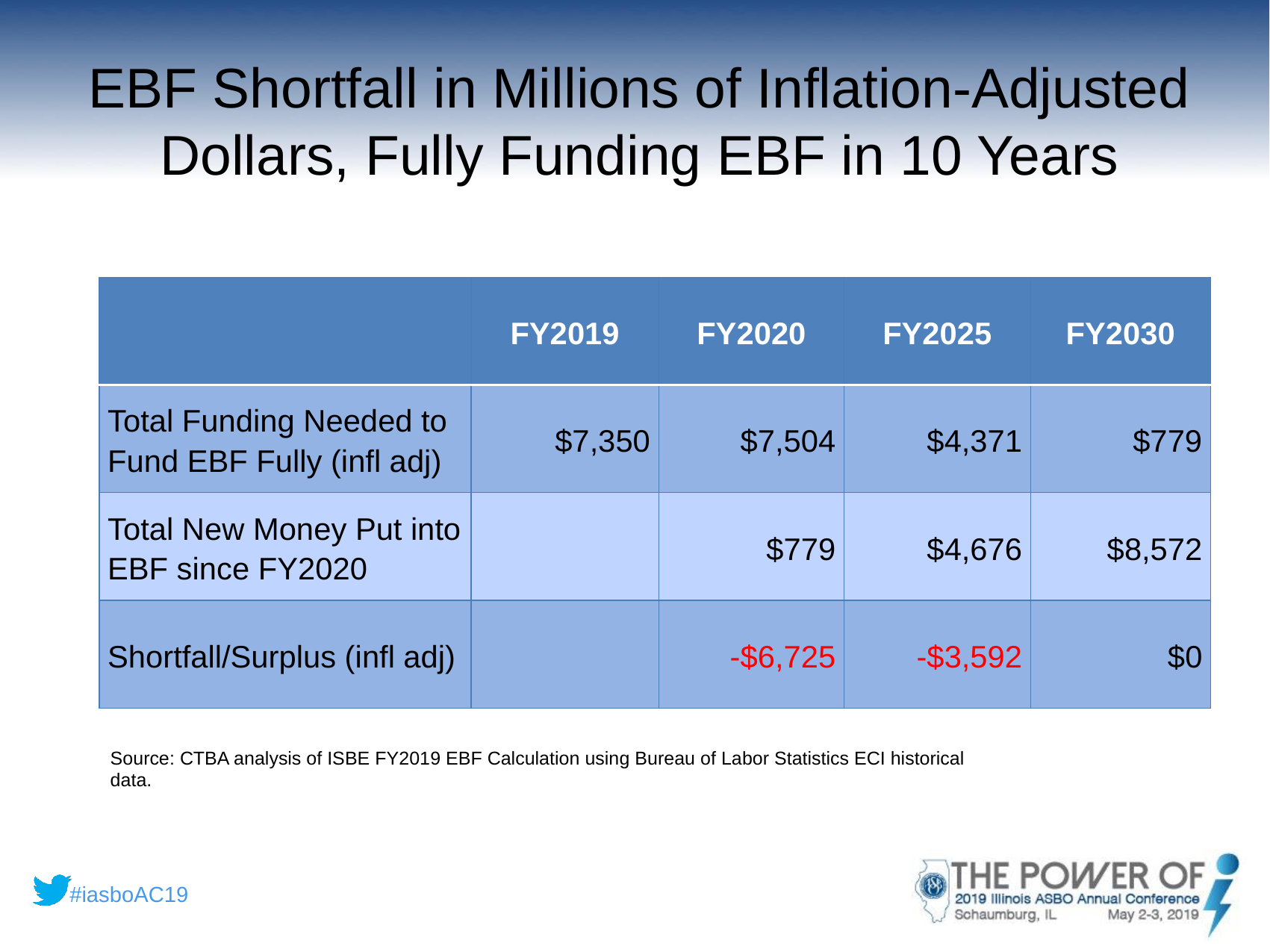

# EBF Shortfall in Millions of Inflation-Adjusted Dollars, Fully Funding EBF in 10 Years
|  | FY2019 | FY2020 | FY2025 | FY2030 |
| --- | --- | --- | --- | --- |
| Total Funding Needed to Fund EBF Fully (infl adj) | $7,350 | $7,504 | $4,371 | $779 |
| Total New Money Put into EBF since FY2020 |  | $779 | $4,676 | $8,572 |
| Shortfall/Surplus (infl adj) |  | -$6,725 | -$3,592 | $0 |
Source: CTBA analysis of ISBE FY2019 EBF Calculation using Bureau of Labor Statistics ECI historical data.